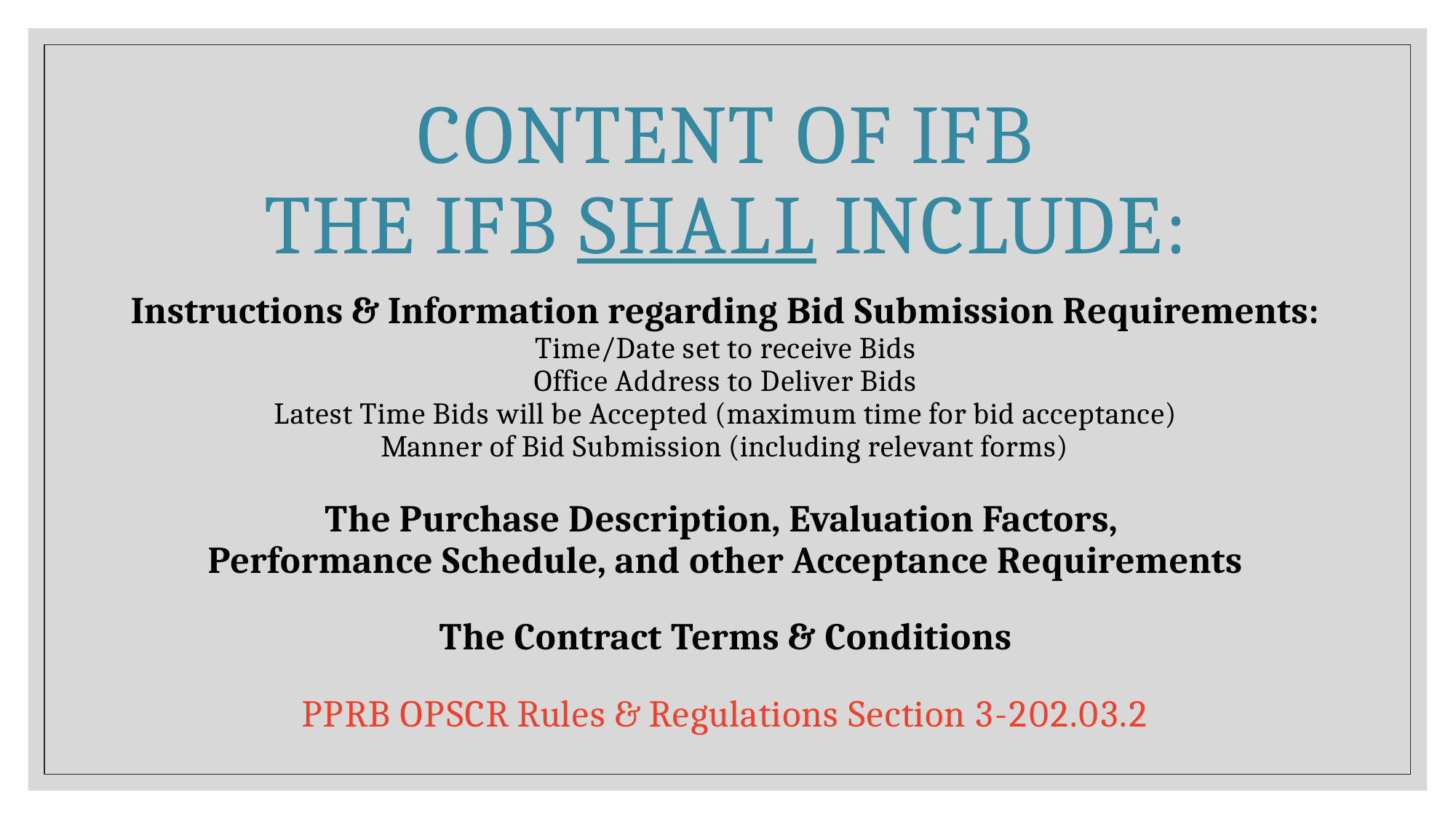

# Content of IFB the IFB shall include: Instructions & Information regarding Bid Submission Requirements: Time/Date set to receive Bids Office Address to Deliver Bids Latest Time Bids will be Accepted (maximum time for bid acceptance) Manner of Bid Submission (including relevant forms) The Purchase Description, Evaluation Factors, Performance Schedule, and other Acceptance Requirements The Contract Terms & Conditions PPRB OPSCR Rules & Regulations Section 3-202.03.2